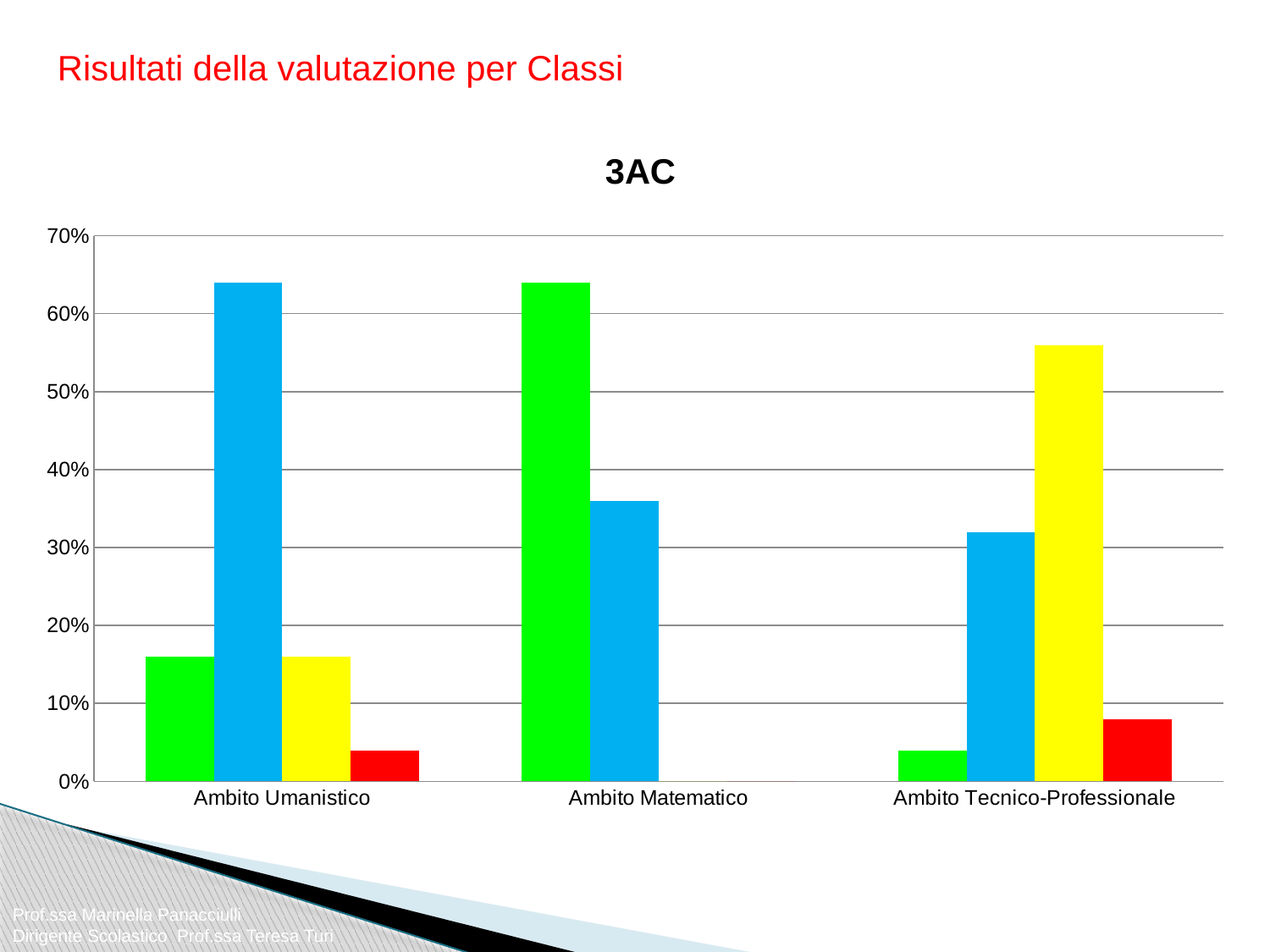

Risultati della valutazione per Classi

### Chart:

| Category | A | B | C | D |
|---|---|---|---|---|
| Ambito Umanistico | 0.16 | 0.6400000000000001 | 0.16 | 0.04000000000000001 |
| Ambito Matematico | 0.6400000000000001 | 0.36000000000000004 | 0.0 | 0.0 |
| Ambito Tecnico-Professionale | 0.04000000000000001 | 0.32000000000000006 | 0.56 | 0.08000000000000002 |
Prof.ssa Marinella Panacciulli
Dirigente Scolastico  Prof.ssa Teresa Turi